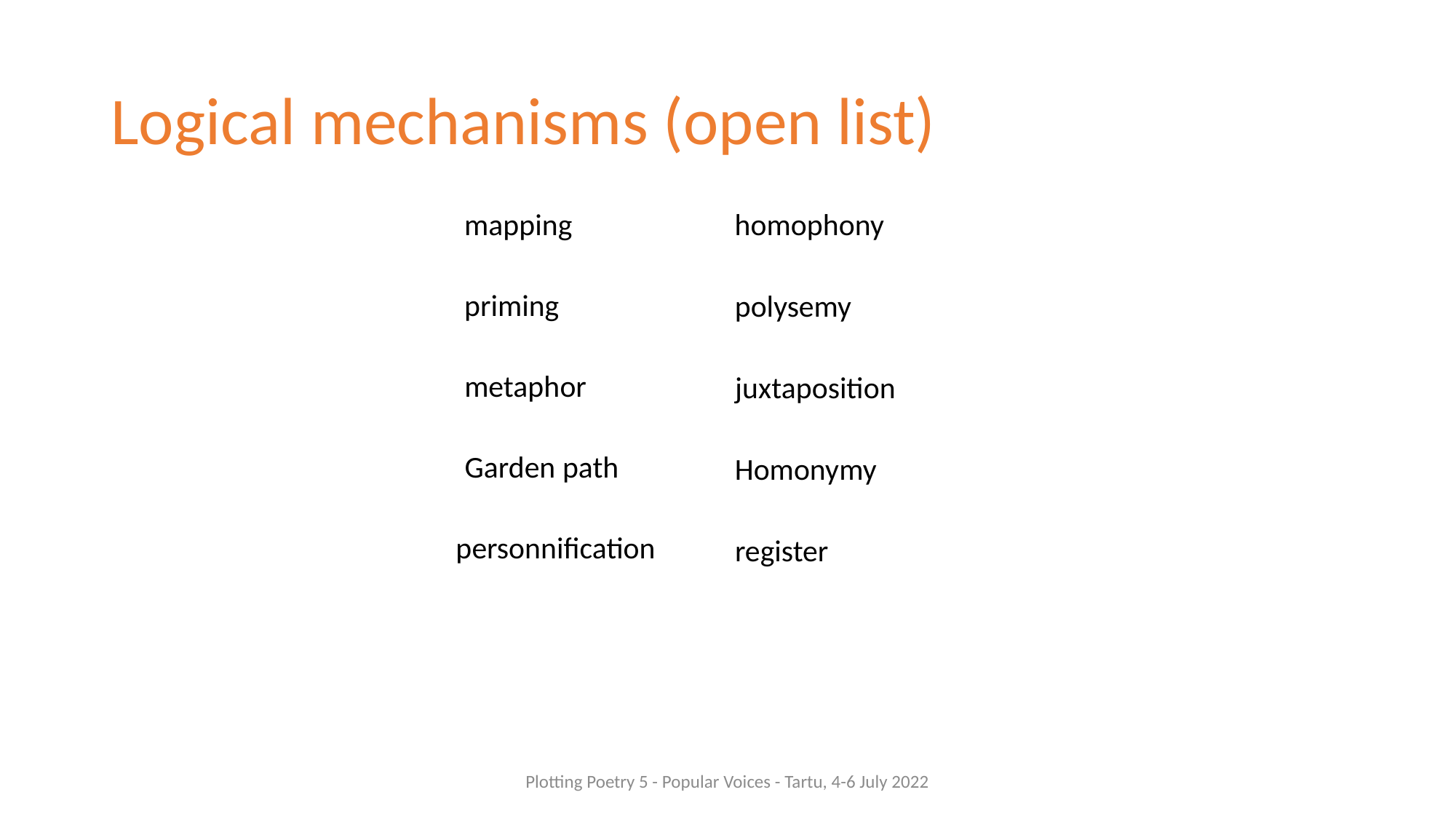

# Logical mechanisms (open list)
mapping
homophony
priming
polysemy
metaphor
juxtaposition
Garden path
Homonymy
personnification
register
Plotting Poetry 5 - Popular Voices - Tartu, 4-6 July 2022